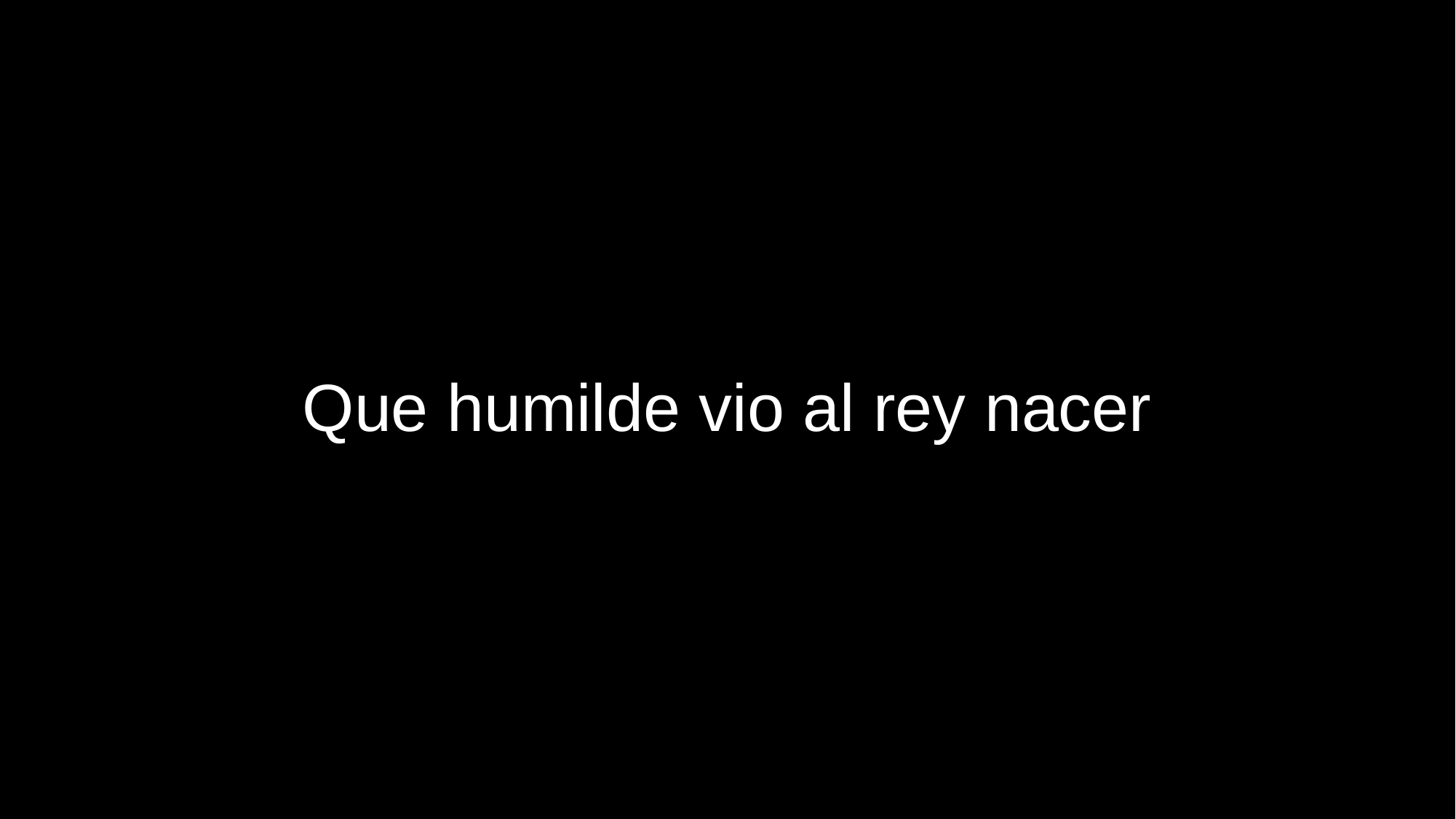

# Que humilde vio al rey nacer